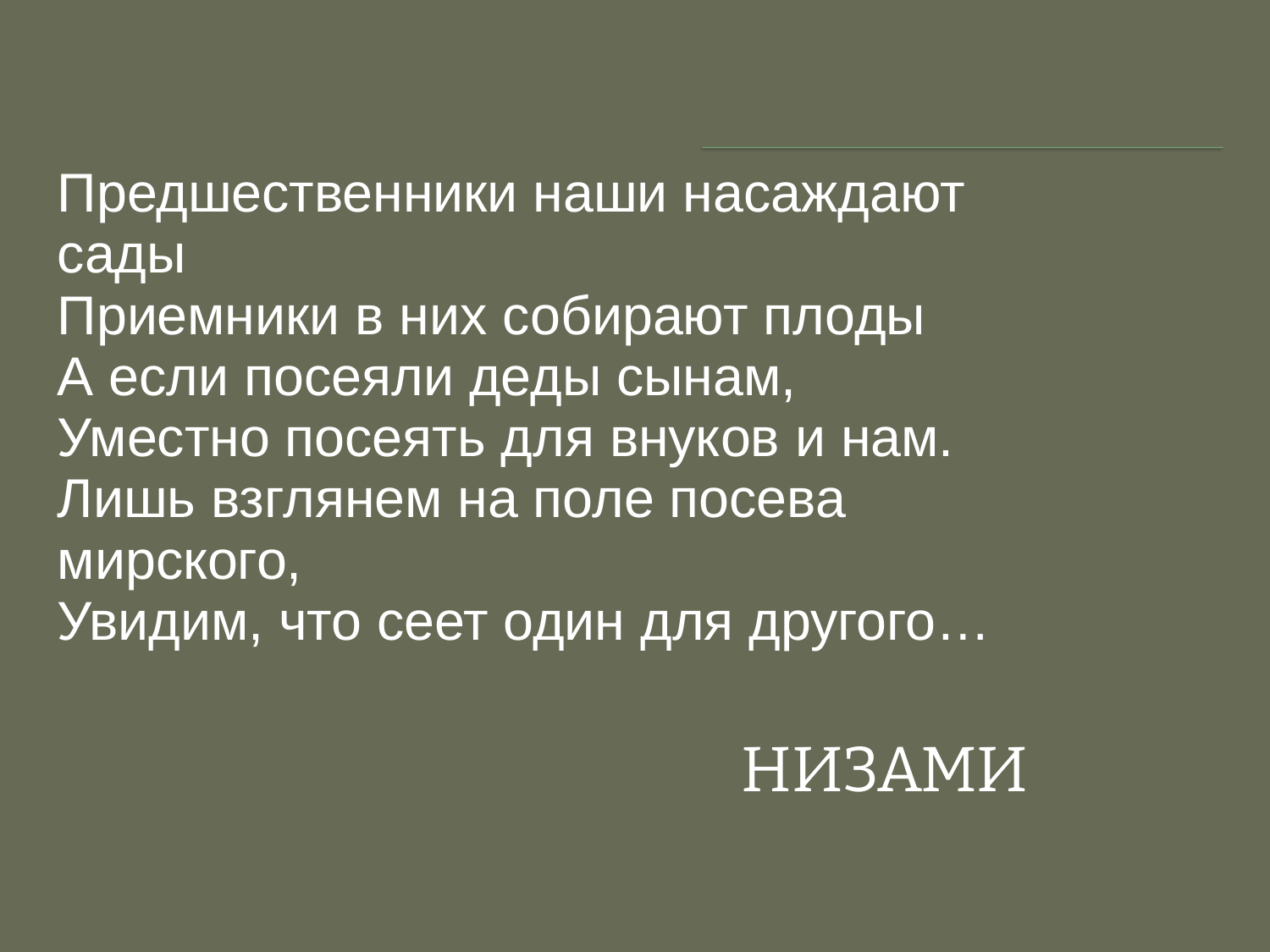

Предшественники наши насаждают сады
Приемники в них собирают плоды
А если посеяли деды сынам,
Уместно посеять для внуков и нам.
Лишь взглянем на поле посева мирского,
Увидим, что сеет один для другого…
НИЗАМИ